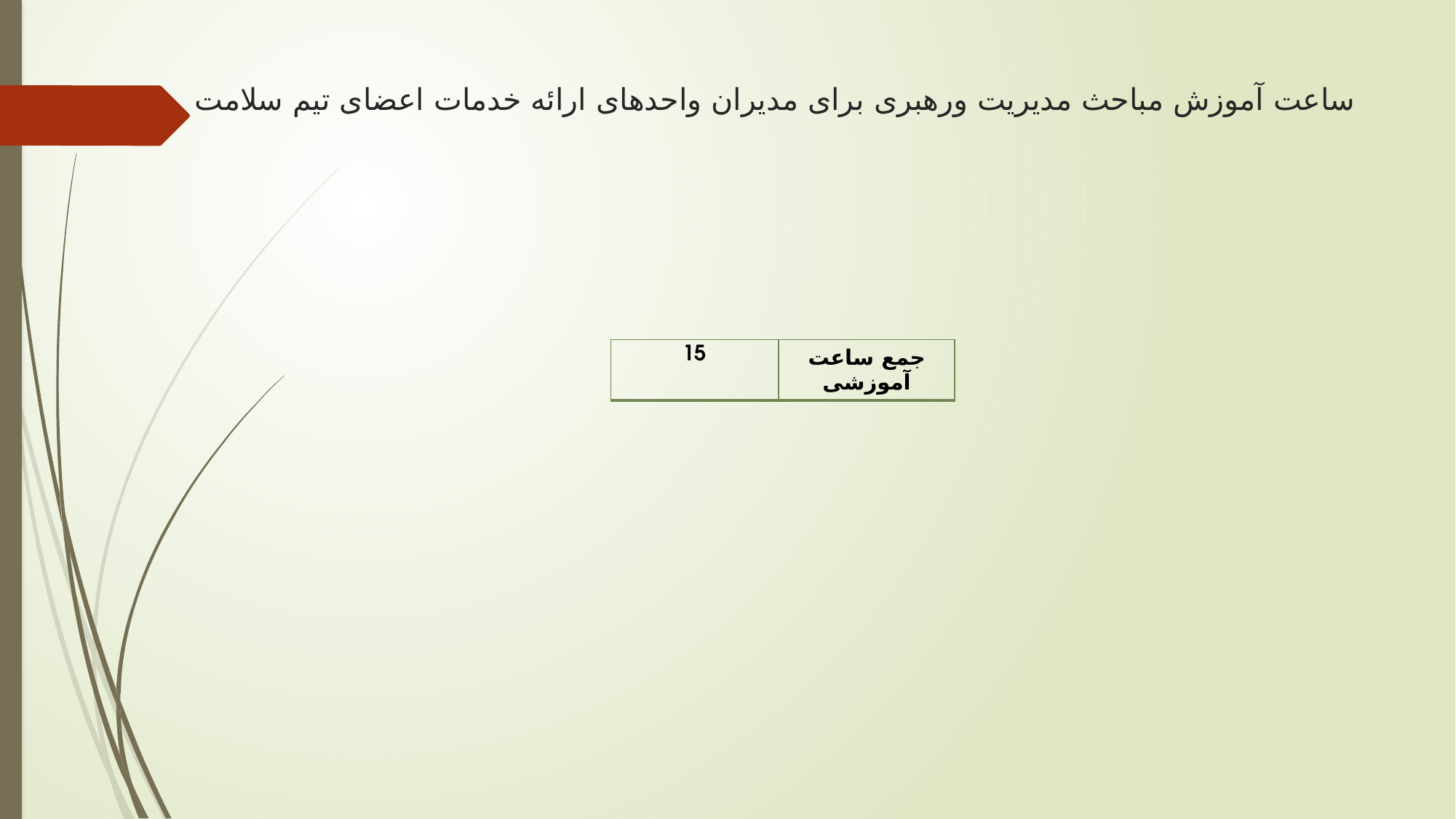

# ساعت آموزش مباحث مدیریت ورهبری برای مدیران واحدهای ارائه خدمات اعضای تیم سلامت
| 15 | جمع ساعت آموزشی |
| --- | --- |